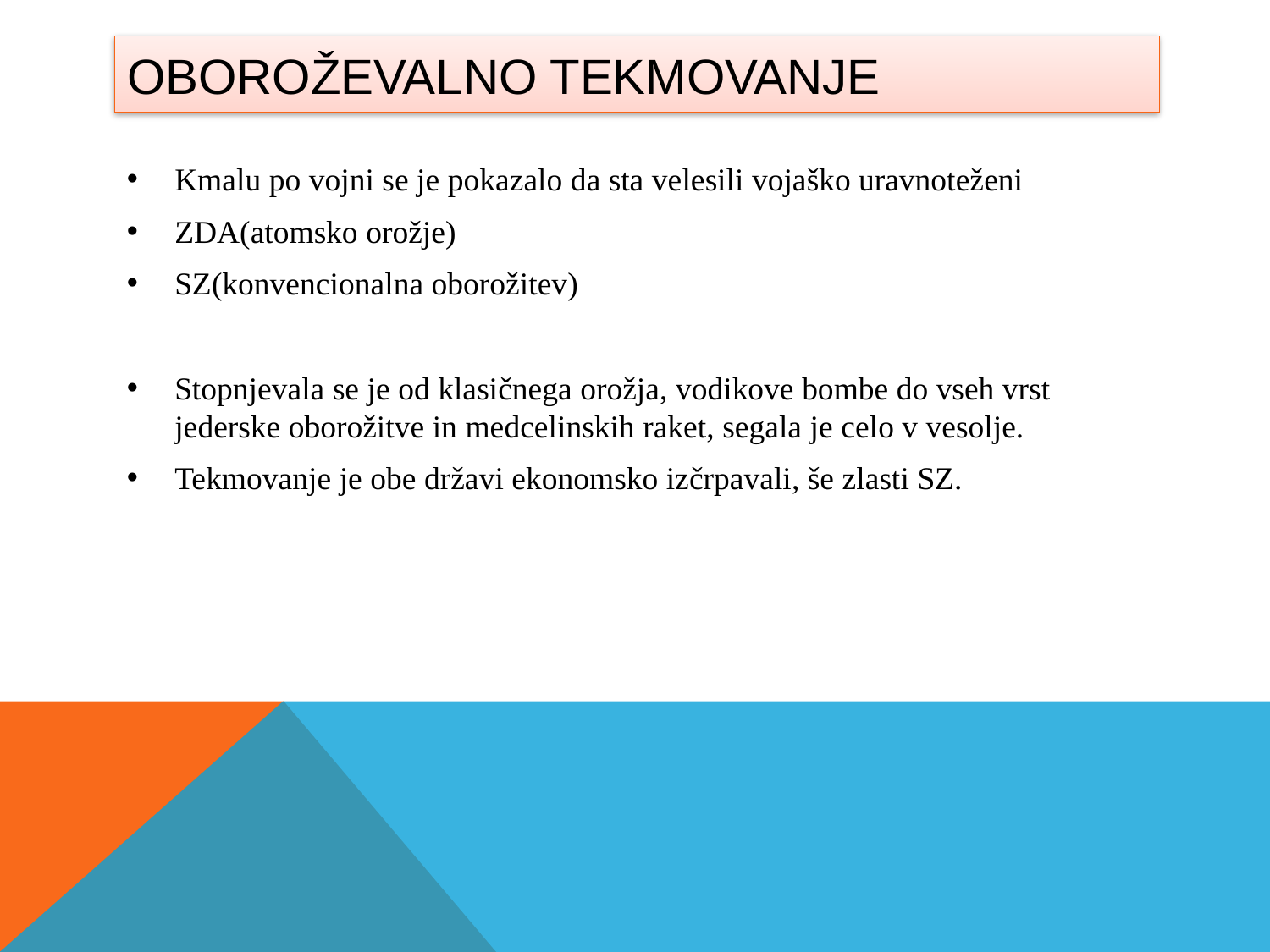

# Oboroževalno tekmovanje
Kmalu po vojni se je pokazalo da sta velesili vojaško uravnoteženi
ZDA(atomsko orožje)
SZ(konvencionalna oborožitev)

Stopnjevala se je od klasičnega orožja, vodikove bombe do vseh vrst jederske oborožitve in medcelinskih raket, segala je celo v vesolje.
Tekmovanje je obe državi ekonomsko izčrpavali, še zlasti SZ.